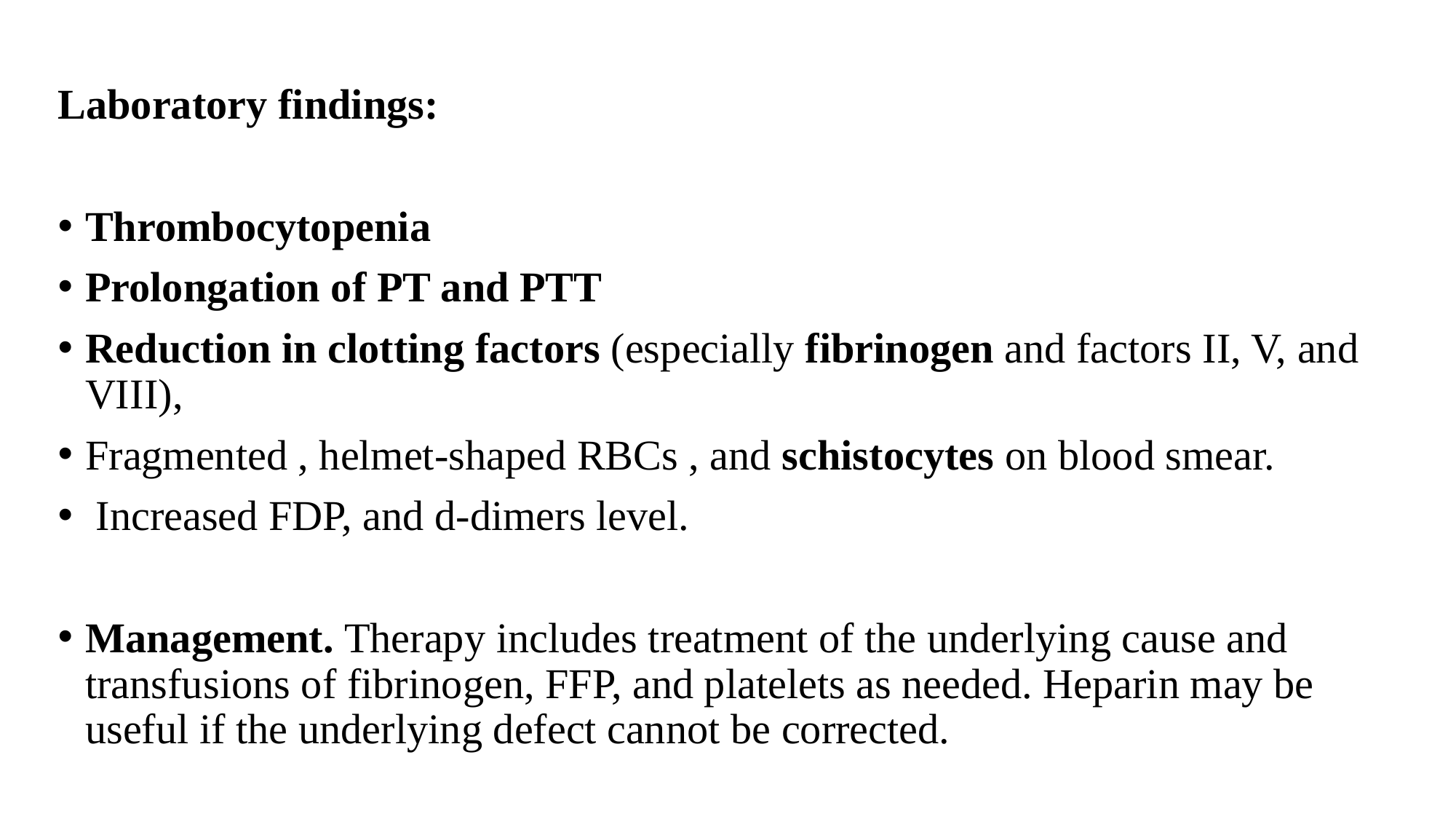

Laboratory findings:

Thrombocytopenia
Prolongation of PT and PTT
Reduction in clotting factors (especially fibrinogen and factors II, V, and VIII),
Fragmented , helmet-shaped RBCs , and schistocytes on blood smear.
 Increased FDP, and d-dimers level.

Management. Therapy includes treatment of the underlying cause and transfusions of fibrinogen, FFP, and platelets as needed. Heparin may be useful if the underlying defect cannot be corrected.